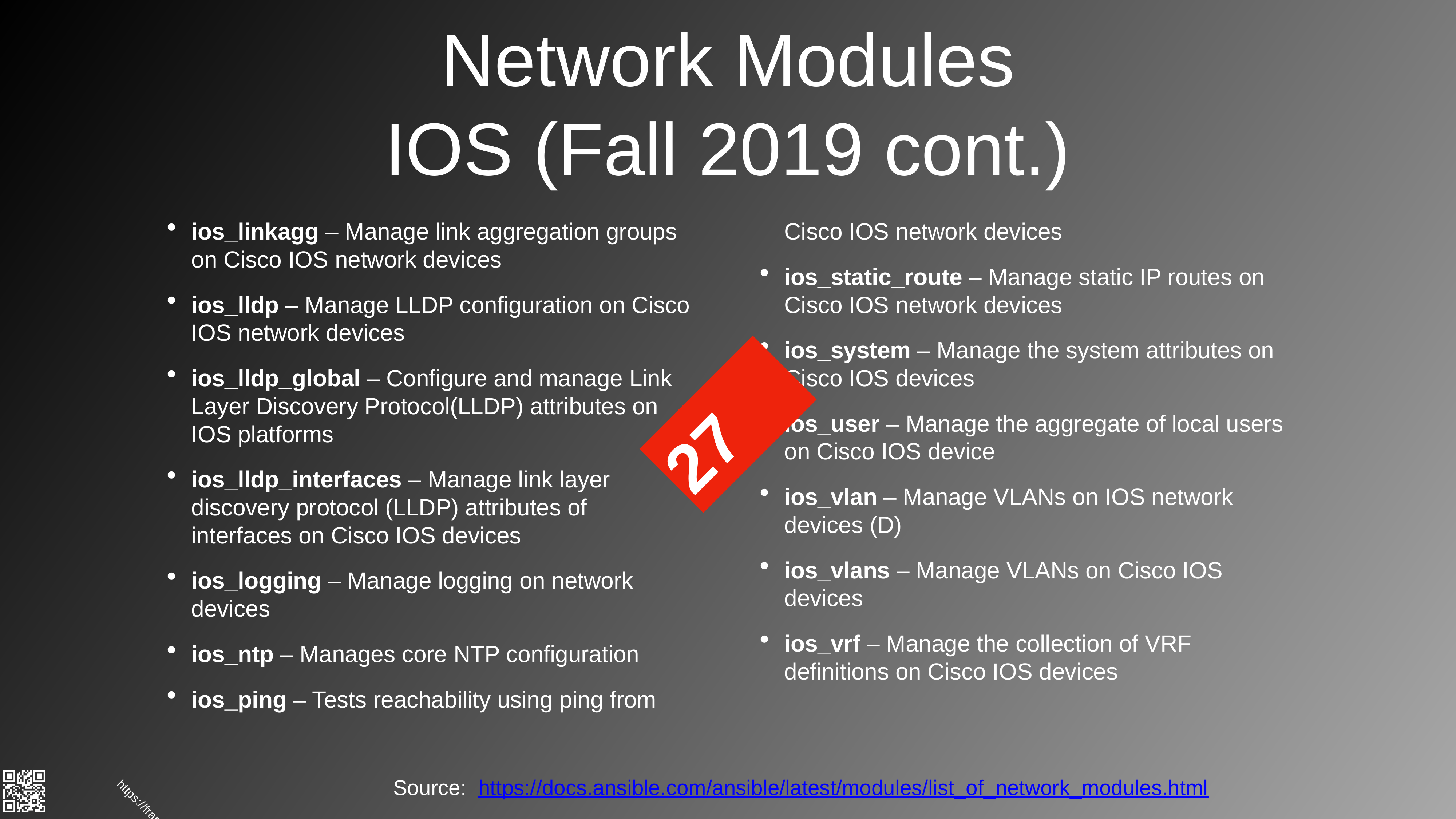

# Network Modules IOS (Fall 2019 cont.)
ios_linkagg – Manage link aggregation groups on Cisco IOS network devices
ios_lldp – Manage LLDP configuration on Cisco IOS network devices
ios_lldp_global – Configure and manage Link Layer Discovery Protocol(LLDP) attributes on IOS platforms
ios_lldp_interfaces – Manage link layer discovery protocol (LLDP) attributes of interfaces on Cisco IOS devices
ios_logging – Manage logging on network devices
ios_ntp – Manages core NTP configuration
ios_ping – Tests reachability using ping from Cisco IOS network devices
ios_static_route – Manage static IP routes on Cisco IOS network devices
ios_system – Manage the system attributes on Cisco IOS devices
ios_user – Manage the aggregate of local users on Cisco IOS device
ios_vlan – Manage VLANs on IOS network devices (D)
ios_vlans – Manage VLANs on Cisco IOS devices
ios_vrf – Manage the collection of VRF definitions on Cisco IOS devices
27
Source:  https://docs.ansible.com/ansible/latest/modules/list_of_network_modules.html